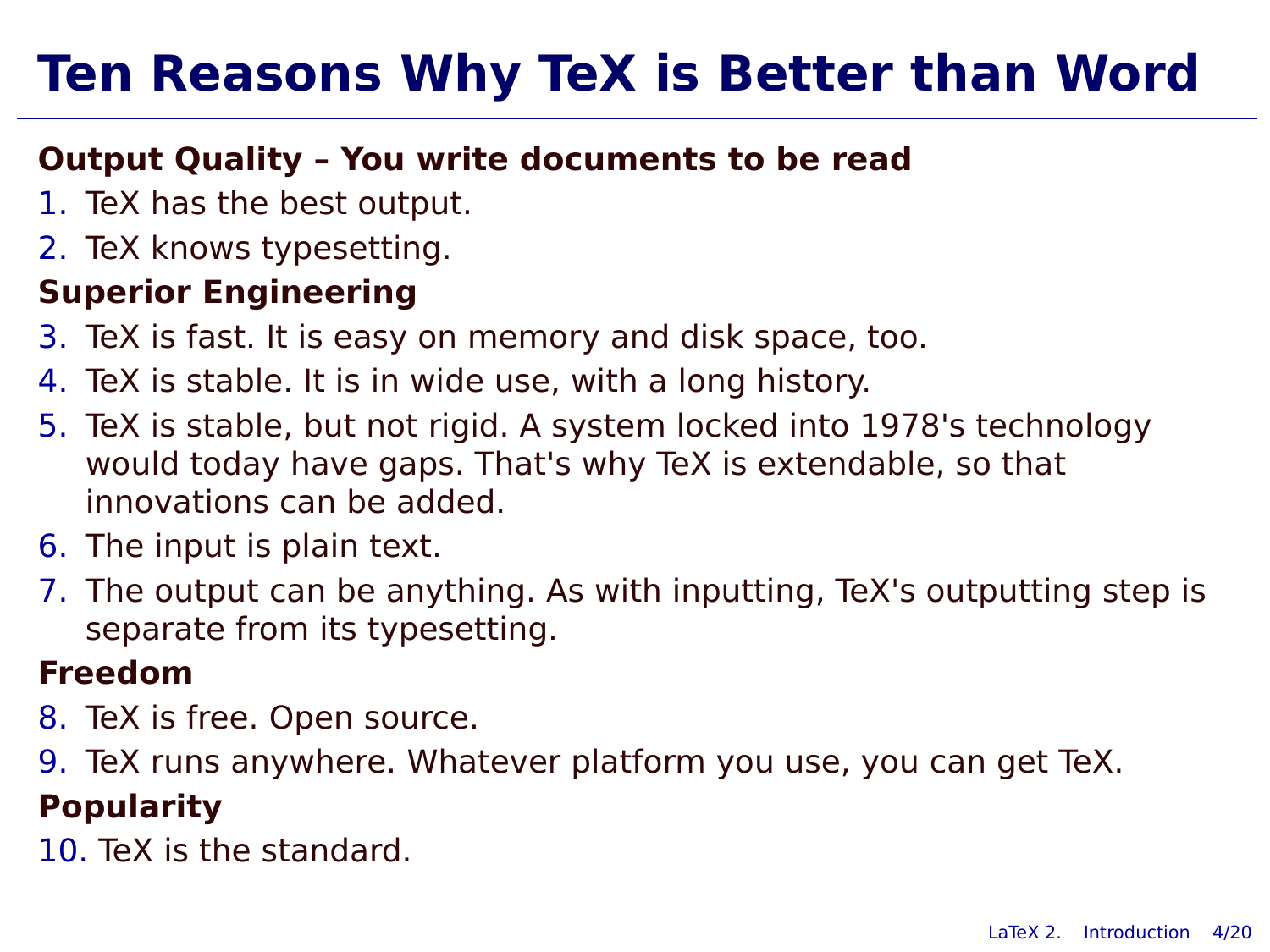

# Ten Reasons Why TeX is Better than Word
Output Quality – You write documents to be read
TeX has the best output.
TeX knows typesetting.
Superior Engineering
TeX is fast. It is easy on memory and disk space, too.
TeX is stable. It is in wide use, with a long history.
TeX is stable, but not rigid. A system locked into 1978's technology would today have gaps. That's why TeX is extendable, so that innovations can be added.
The input is plain text.
The output can be anything. As with inputting, TeX's outputting step is separate from its typesetting.
Freedom
TeX is free. Open source.
TeX runs anywhere. Whatever platform you use, you can get TeX.
Popularity
 TeX is the standard.
LaTeX 2.    Introduction    4/20